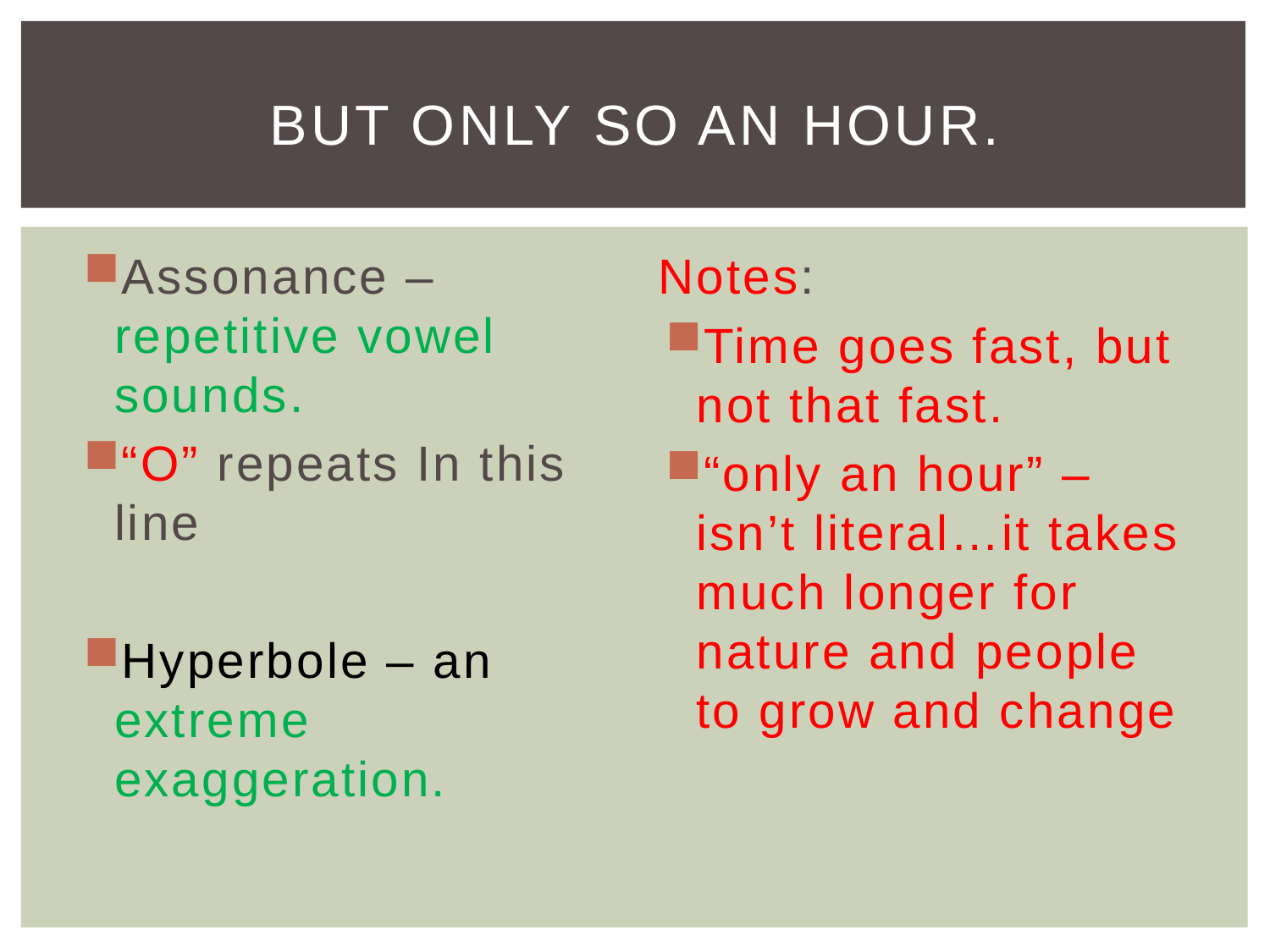

# But only so an hour.
Assonance – repetitive vowel sounds.
“O” repeats In this line

Hyperbole – an extreme exaggeration.

Notes:
Time goes fast, but not that fast.
“only an hour” – isn’t literal…it takes much longer for nature and people to grow and change